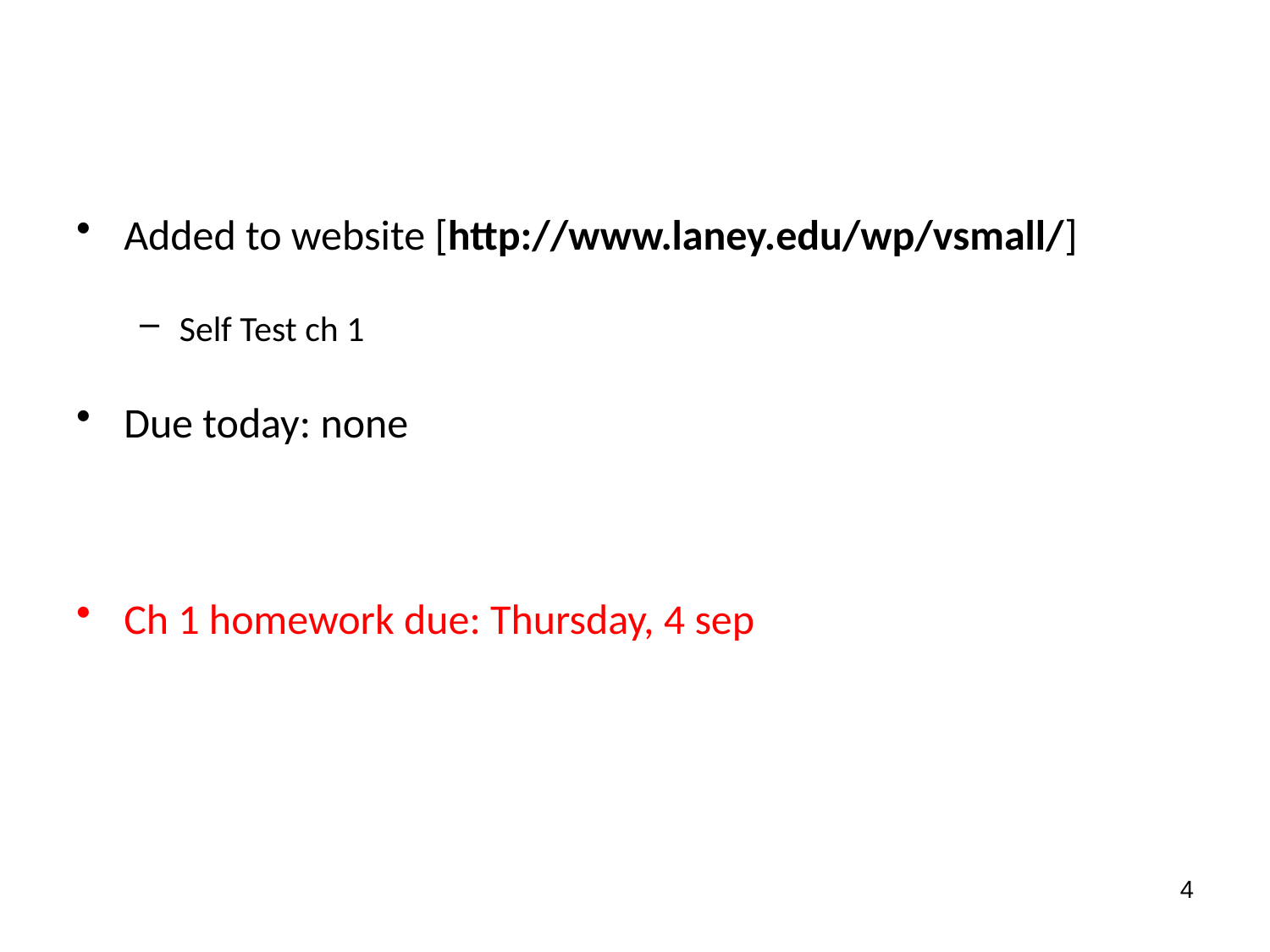

Added to website [http://www.laney.edu/wp/vsmall/]

Self Test ch 1

Due today: none

Ch 1 homework due: Thursday, 4 sep
4